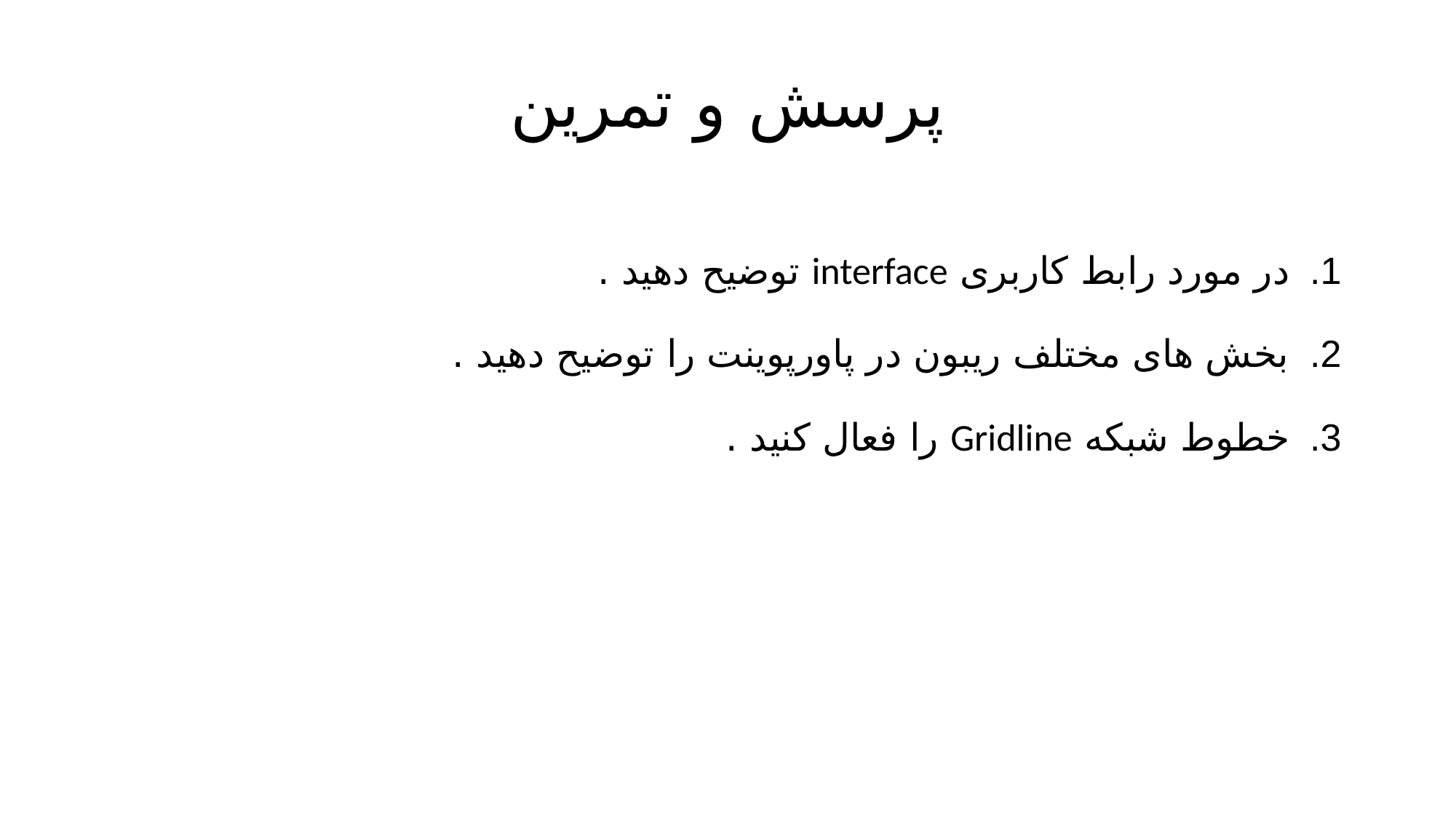

# پرسش و تمرین
در مورد رابط کاربری interface توضیح دهید .
بخش های مختلف ریبون در پاورپوینت را توضیح دهید .
خطوط شبکه Gridline را فعال کنید .